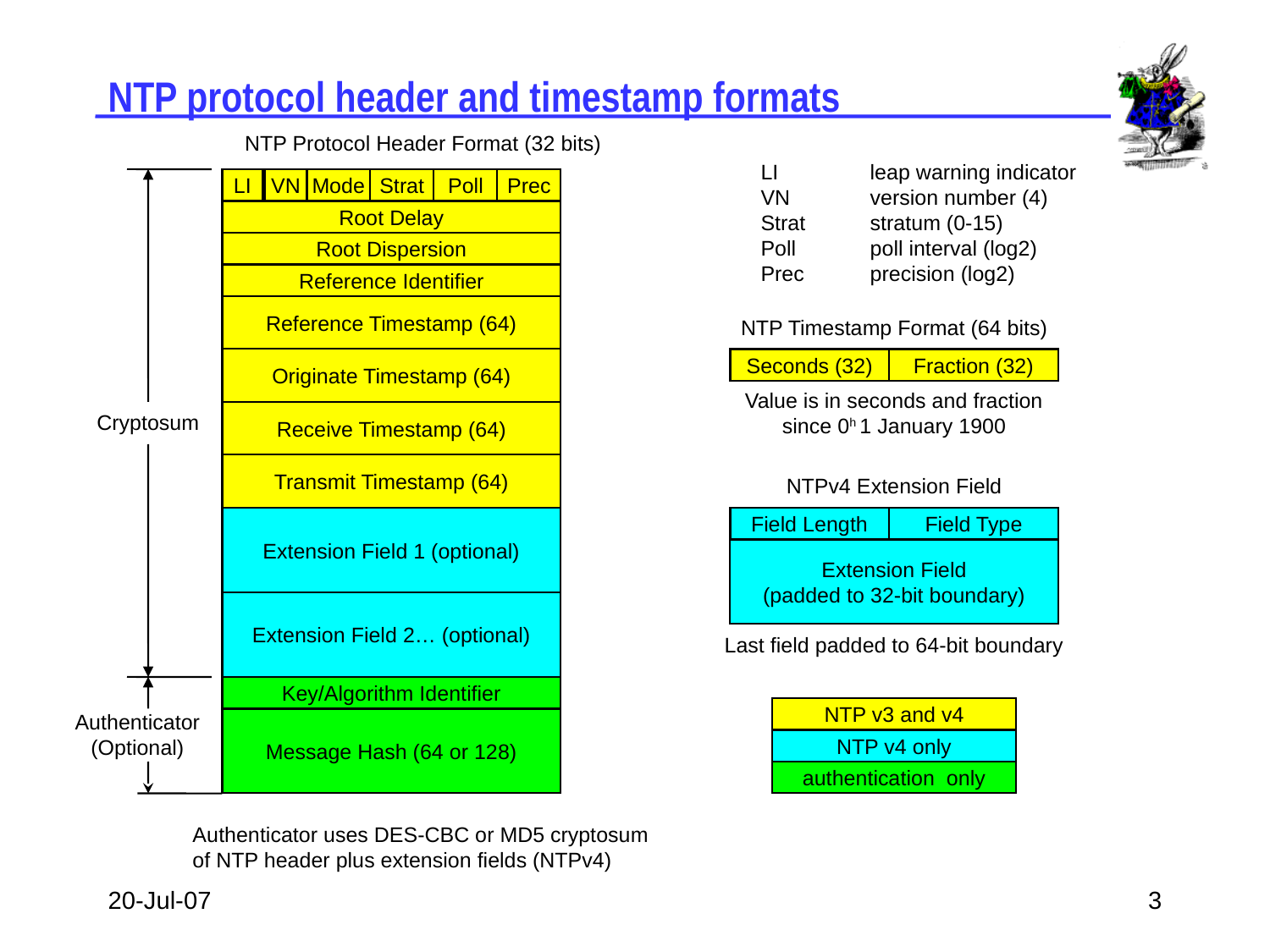

# NTP protocol header and timestamp formats
NTP Protocol Header Format (32 bits)
   LI	leap warning indicator
   VN	version number (4)
   Strat	stratum (0-15)
   Poll	poll interval (log2)
   Prec	precision (log2)

LI
VN
Mode
Strat
Poll
Prec
Root Delay
Root Dispersion
Reference Identifier
Reference Timestamp (64)
NTP Timestamp Format (64 bits)
Originate Timestamp (64)
Seconds (32)
Fraction (32)
Value is in seconds and fraction
since 0h 1 January 1900
Cryptosum
Receive Timestamp (64)

Transmit Timestamp (64)
NTPv4 Extension Field
Extension Field 1 (optional)
Field Length
Field Type
Extension Field
(padded to 32-bit boundary)
Extension Field 2… (optional)
Last field padded to 64-bit boundary

Key/Algorithm Identifier
NTP v3 and v4
Authenticator
(Optional)
Message Hash (64 or 128)
NTP v4 only

authentication  only

Authenticator uses DES-CBC or MD5 cryptosum
of NTP header plus extension fields (NTPv4)
20-Jul-07
3